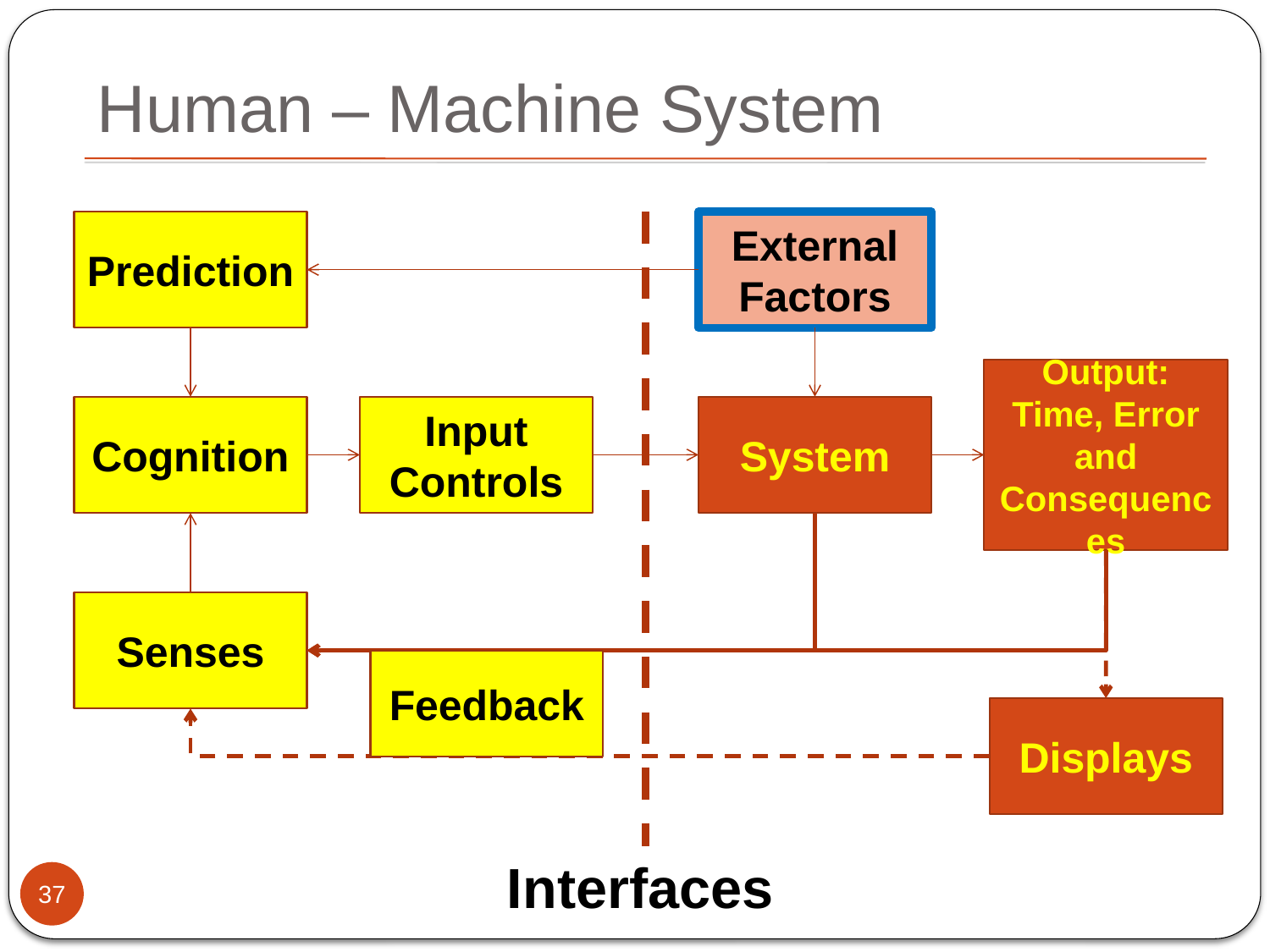

# Human – Machine System
Prediction
External Factors
Output:
Time, Error and Consequences
Cognition
Input
Controls
System
Senses
Feedback
Displays
Interfaces
37